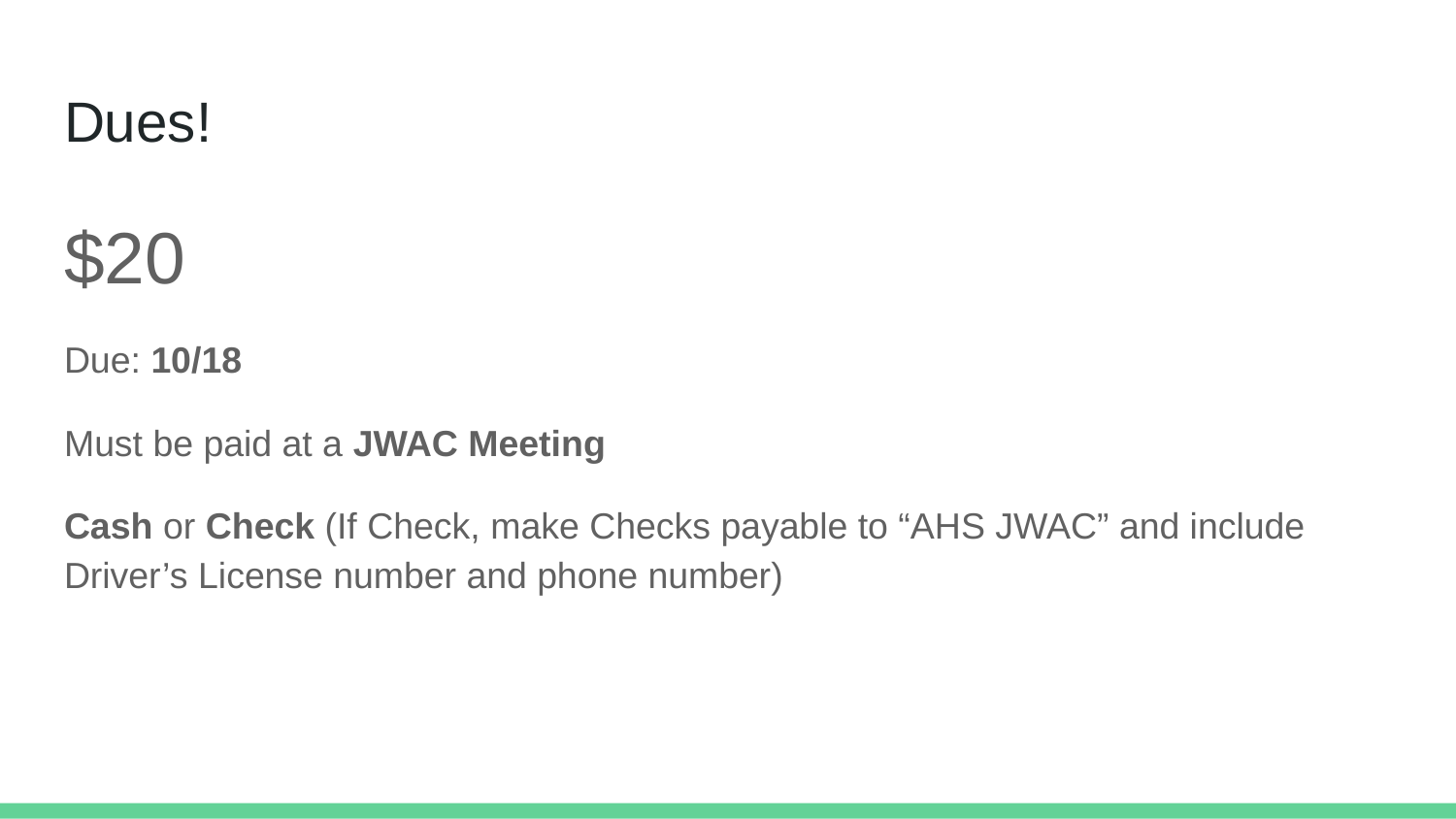

# Dues!
$20
Due: 10/18
Must be paid at a JWAC Meeting
Cash or Check (If Check, make Checks payable to “AHS JWAC” and include Driver’s License number and phone number)